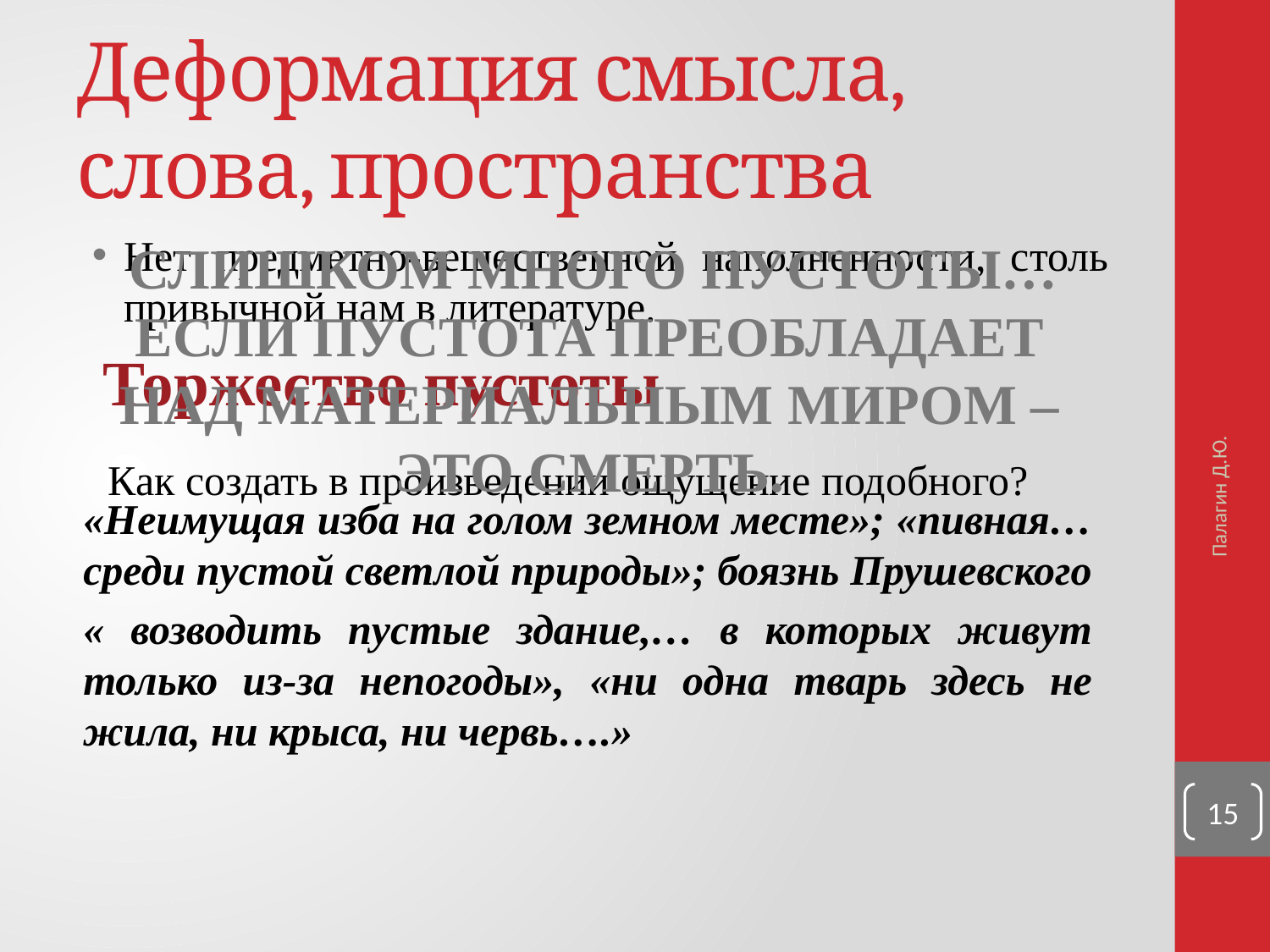

# Деформация смысла, слова, пространства
Нет предметно-вещественной наполненности, столь привычной нам в литературе.
 Торжество пустоты
 Как создать в произведении ощущение подобного?
 Слишком много пустоты… если пустота преобладает над материальным миром – это смерть.
«Неимущая изба на голом земном месте»; «пивная… среди пустой светлой природы»; боязнь Прушевского
« возводить пустые здание,… в которых живут только из-за непогоды», «ни одна тварь здесь не жила, ни крыса, ни червь….»
Палагин Д.Ю.
15